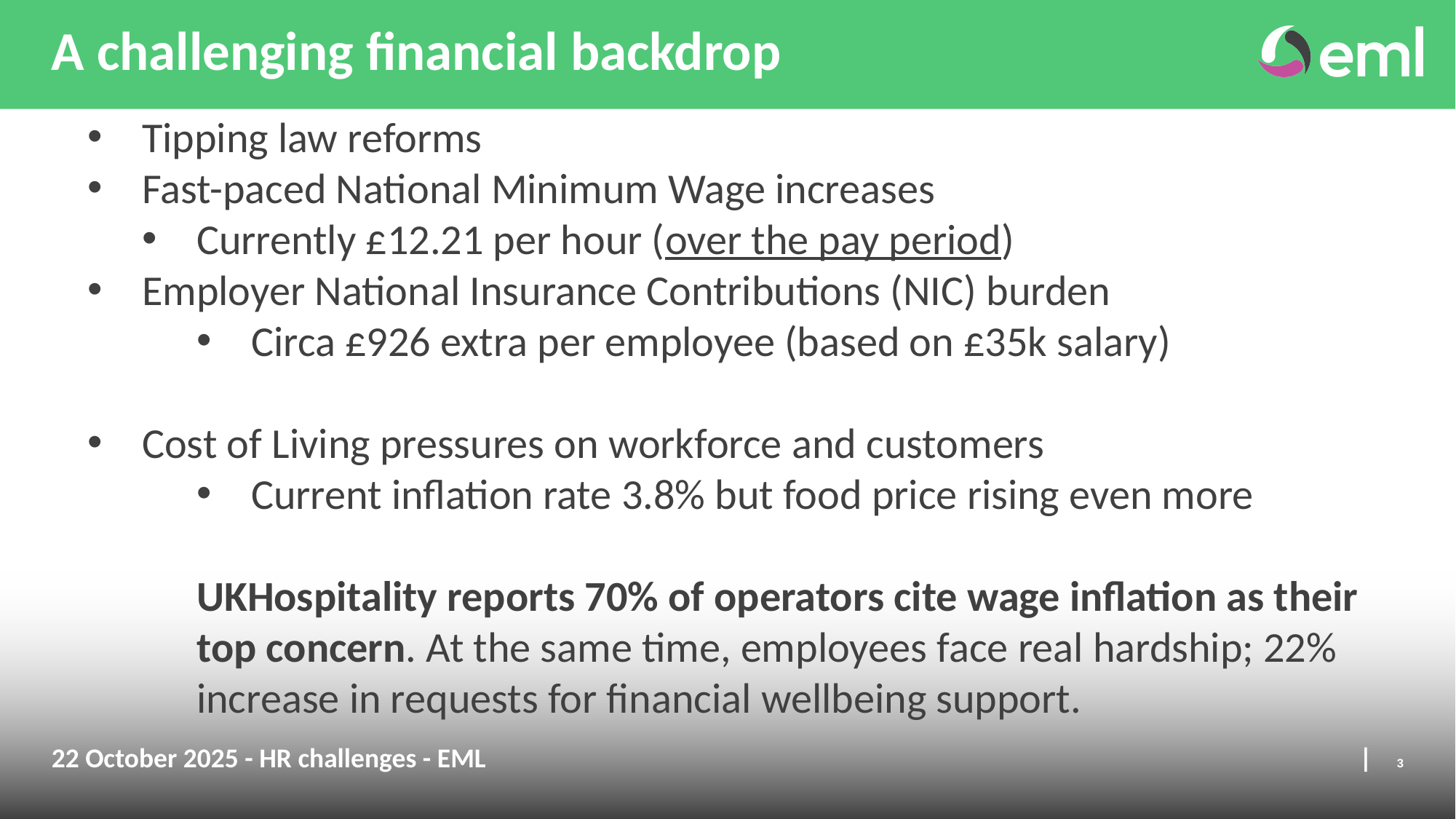

# A challenging financial backdrop

Tipping law reforms
Fast-paced National Minimum Wage increases
Currently £12.21 per hour (over the pay period)
Employer National Insurance Contributions (NIC) burden
Circa £926 extra per employee (based on £35k salary)

Cost of Living pressures on workforce and customers
Current inflation rate 3.8% but food price rising even more

UKHospitality reports 70% of operators cite wage inflation as their top concern. At the same time, employees face real hardship; 22% increase in requests for financial wellbeing support.
22 October 2025 - HR challenges - EML
|    3